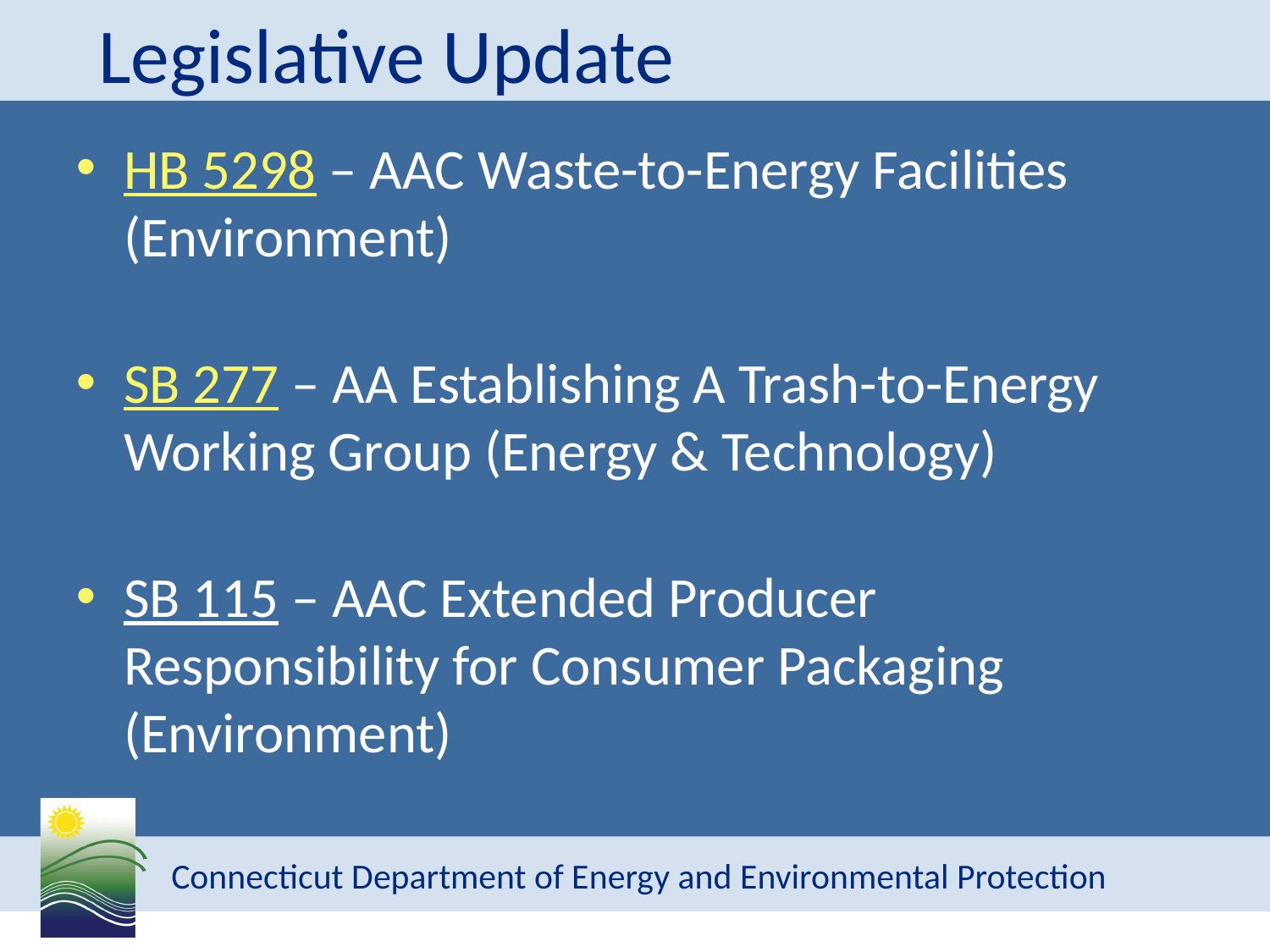

# Legislative Update
HB 5298 – AAC Waste-to-Energy Facilities (Environment)
SB 277 – AA Establishing A Trash-to-Energy Working Group (Energy & Technology)
SB 115 – AAC Extended Producer Responsibility for Consumer Packaging (Environment)